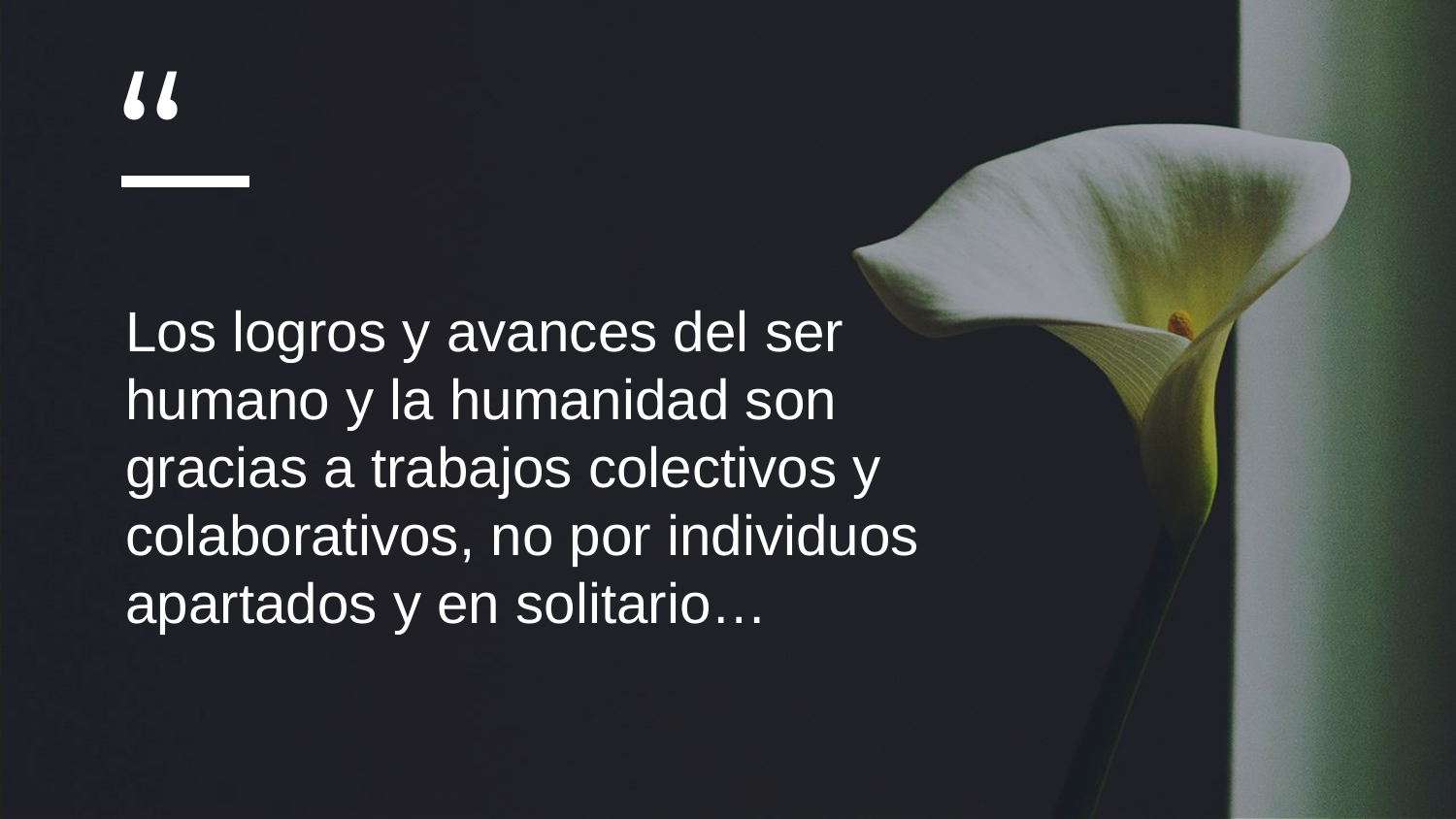

Los logros y avances del ser humano y la humanidad son gracias a trabajos colectivos y colaborativos, no por individuos apartados y en solitario…